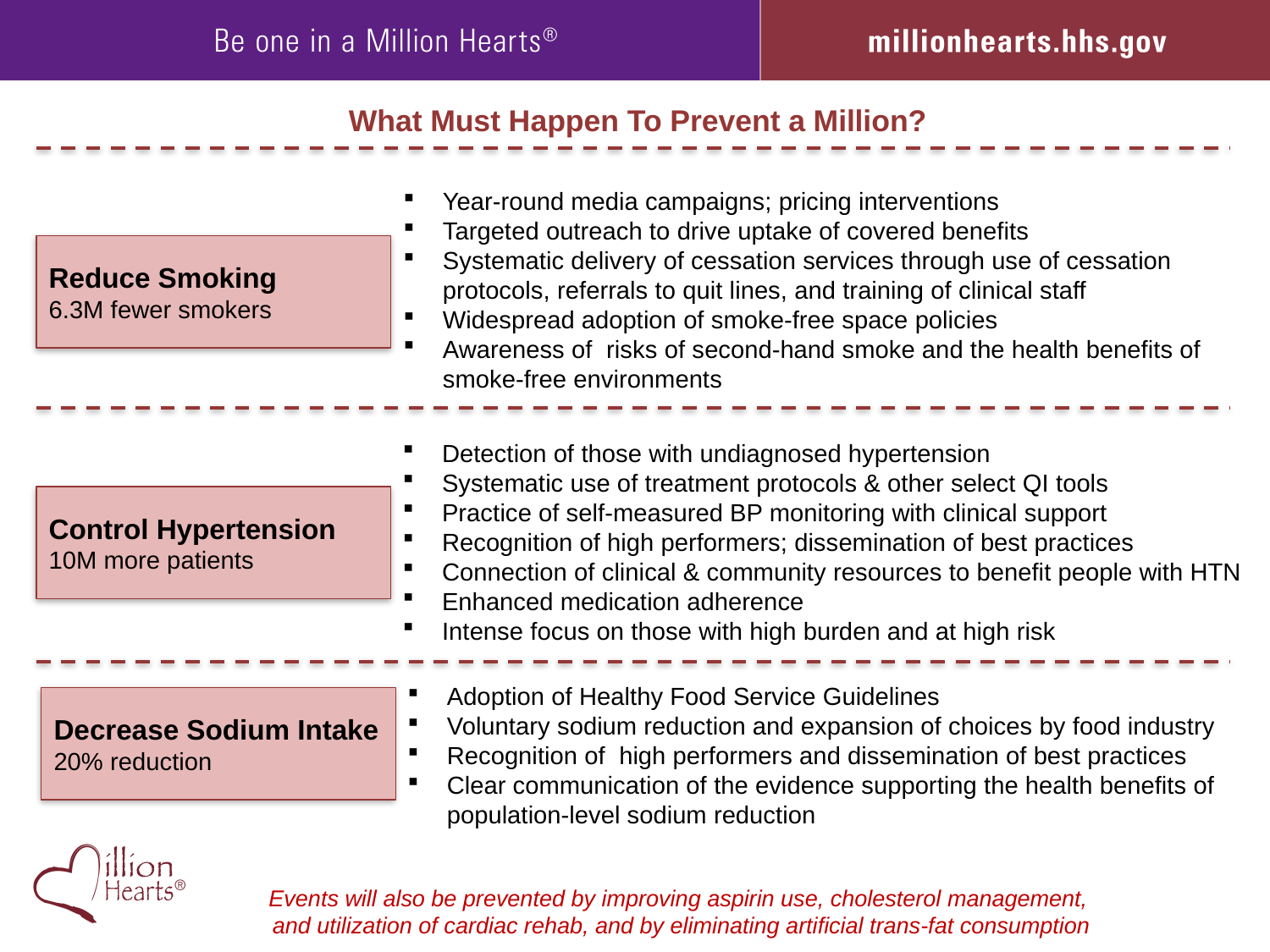

# What Must Happen To Prevent a Million?
Year-round media campaigns; pricing interventions
Targeted outreach to drive uptake of covered benefits
Systematic delivery of cessation services through use of cessation protocols, referrals to quit lines, and training of clinical staff
Widespread adoption of smoke-free space policies
Awareness of  risks of second-hand smoke and the health benefits of smoke-free environments
Reduce Smoking
6.3M fewer smokers
Detection of those with undiagnosed hypertension
Systematic use of treatment protocols & other select QI tools
Practice of self-measured BP monitoring with clinical support
Recognition of high performers; dissemination of best practices
Connection of clinical & community resources to benefit people with HTN
Enhanced medication adherence
Intense focus on those with high burden and at high risk

Control Hypertension
10M more patients

Adoption of Healthy Food Service Guidelines
Voluntary sodium reduction and expansion of choices by food industry
Recognition of  high performers and dissemination of best practices
Clear communication of the evidence supporting the health benefits of population-level sodium reduction

Decrease Sodium Intake
20% reduction
Events will also be prevented by improving aspirin use, cholesterol management,
and utilization of cardiac rehab, and by eliminating artificial trans-fat consumption